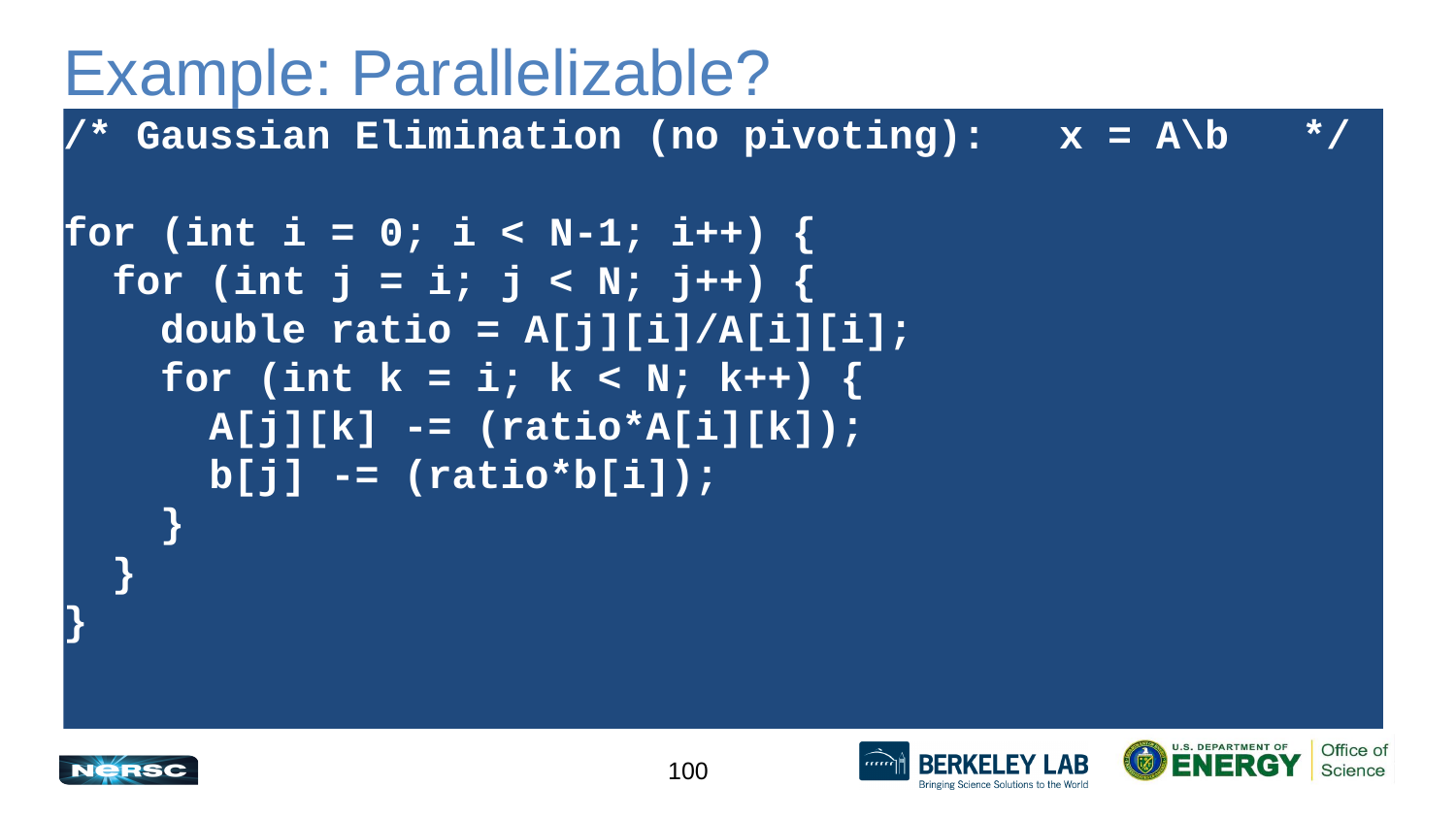

# Example: Parallelizable?
/* Gaussian Elimination (no pivoting):   x = A\b   */

for (int i = 0; i < N-1; i++) {
  for (int j = i; j < N; j++) {
    double ratio = A[j][i]/A[i][i];
    for (int k = i; k < N; k++) {
      A[j][k] -= (ratio*A[i][k]);
      b[j] -= (ratio*b[i]);
    }
  }
}